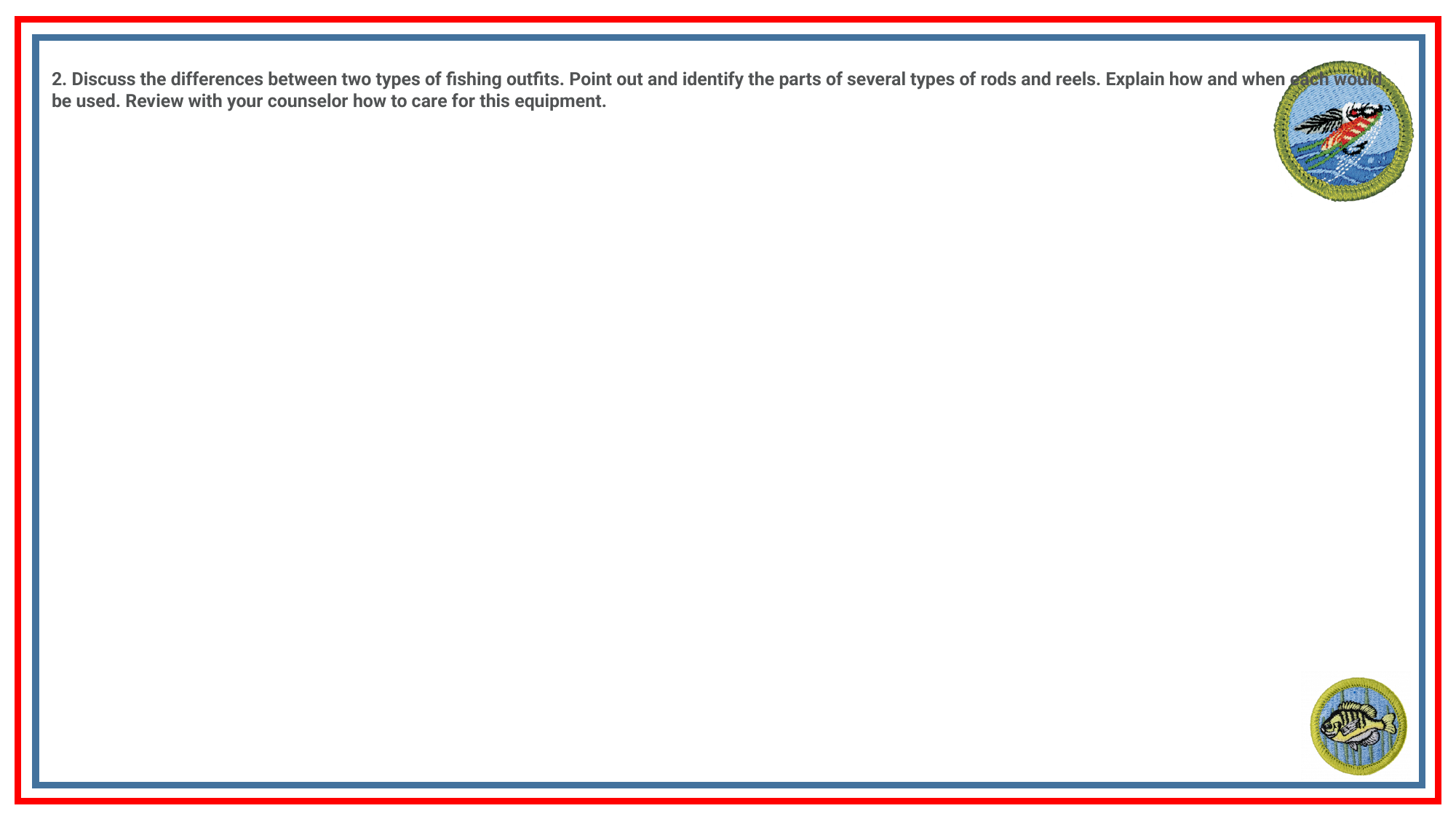

2. Discuss the differences between two types of fishing outfits. Point out and identify the parts of several types of rods and reels. Explain how and when each would be used. Review with your counselor how to care for this equipment.